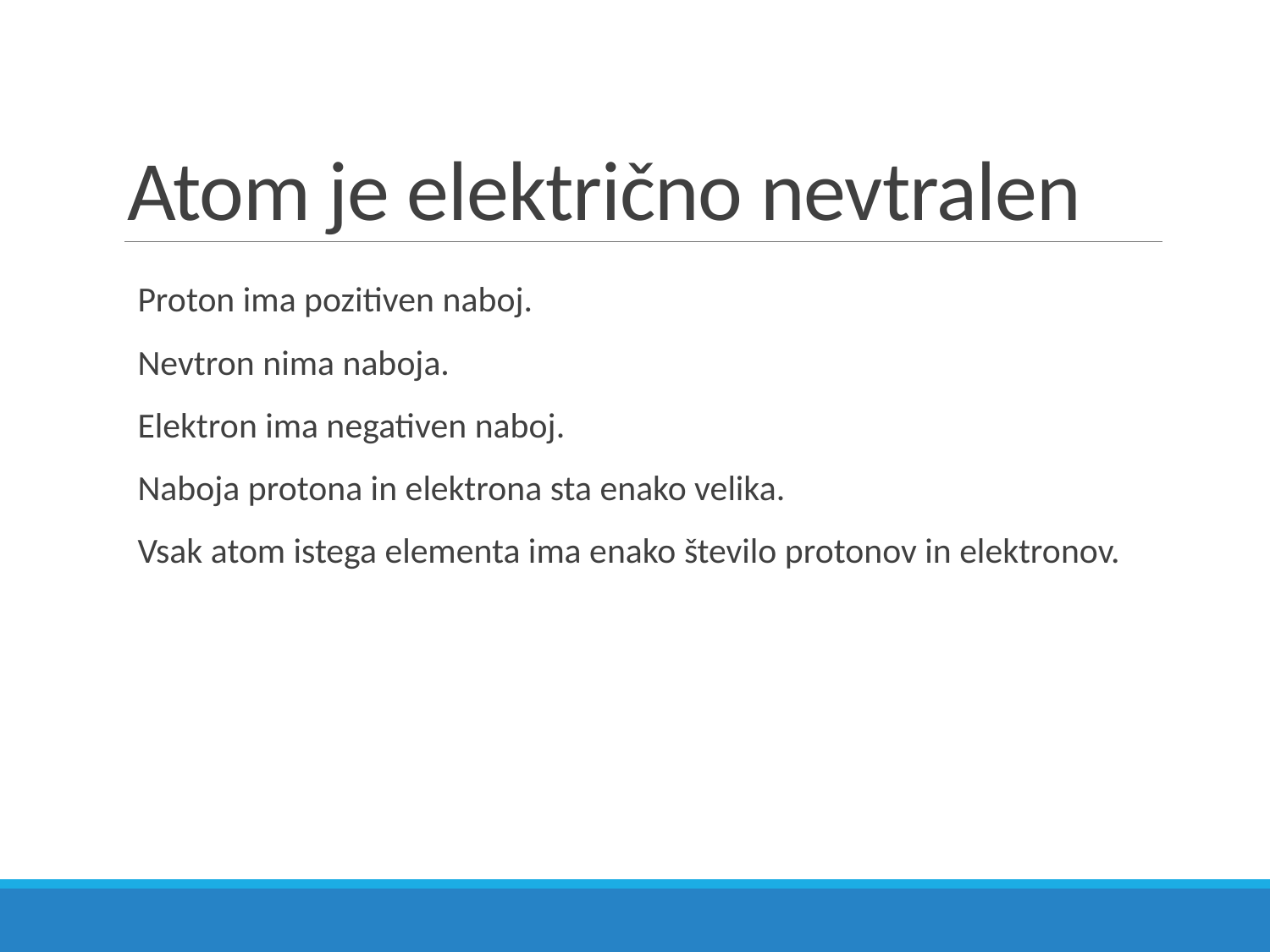

# Atom je električno nevtralen
Proton ima pozitiven naboj.
Nevtron nima naboja.
Elektron ima negativen naboj.
Naboja protona in elektrona sta enako velika.
Vsak atom istega elementa ima enako število protonov in elektronov.